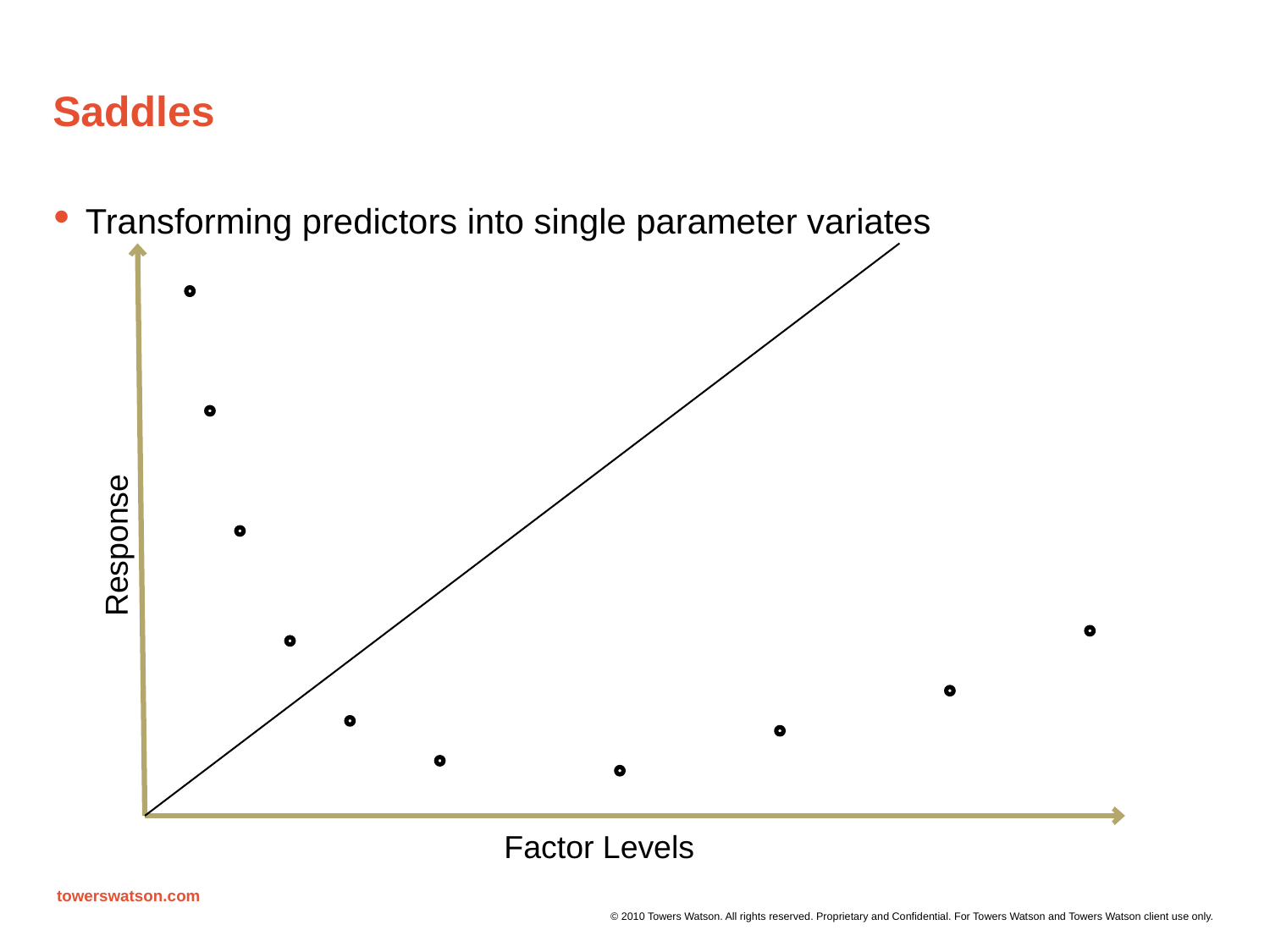

# Saddles
Transforming predictors into single parameter variates

Response

Factor Levels